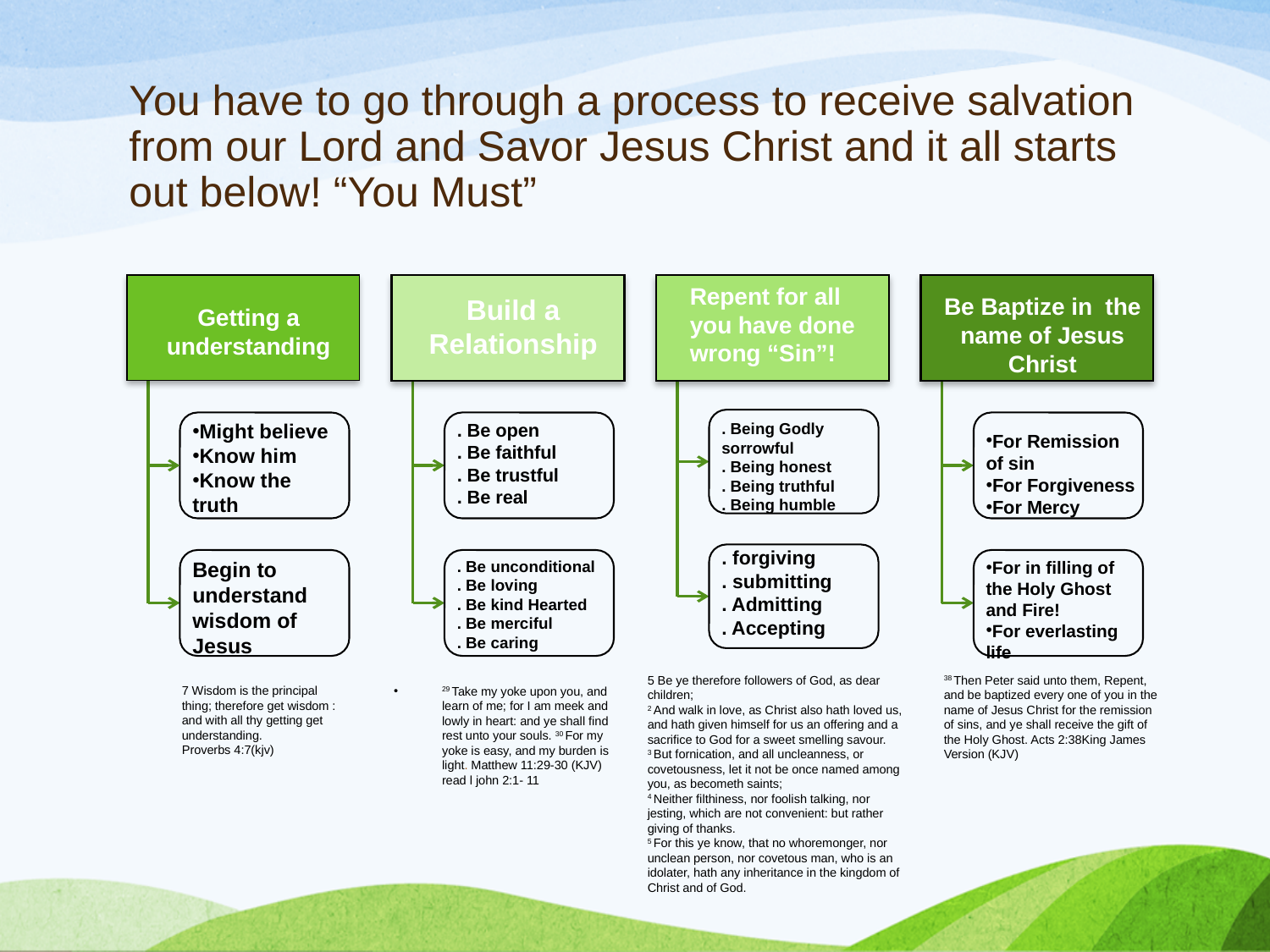

# You have to go through a process to receive salvation from our Lord and Savor Jesus Christ and it all starts out below! “You Must”

Getting a understanding

Might believe
Know him
Know the truth

Begin to understand wisdom of Jesus
7 Wisdom is the principal thing; therefore get wisdom : and with all thy getting get understanding.
Proverbs 4:7(kjv)

Build a Relationship

. Be open
. Be faithful
. Be trustful
. Be real

. Be unconditional
. Be loving
. Be kind Hearted
. Be merciful
. Be caring

Repent for all  you have done wrong “Sin”!

. Being Godly     sorrowful
. Being honest
. Being truthful
. Being humble
. forgiving
. submitting
. Admitting
. Accepting

Be Baptize in  the name of Jesus Christ

For Remission of sin
For Forgiveness
For Mercy

For in filling of the Holy Ghost and Fire!
For everlasting life
38 Then Peter said unto them, Repent, and be baptized every one of you in the name of Jesus Christ for the remission of sins, and ye shall receive the gift of the Holy Ghost. Acts 2:38King James Version (KJV)

5 Be ye therefore followers of God, as dear children;
2 And walk in love, as Christ also hath loved us, and hath given himself for us an offering and a sacrifice to God for a sweet smelling savour.
3 But fornication, and all uncleanness, or covetousness, let it not be once named among you, as becometh saints;
4 Neither filthiness, nor foolish talking, nor jesting, which are not convenient: but rather giving of thanks.
5 For this ye know, that no whoremonger, nor unclean person, nor covetous man, who is an idolater, hath any inheritance in the kingdom of Christ and of God.
29 Take my yoke upon you, and learn of me; for I am meek and lowly in heart: and ye shall find rest unto your souls. 30 For my yoke is easy, and my burden is light. Matthew 11:29-30 (KJV) read l john 2:1- 11